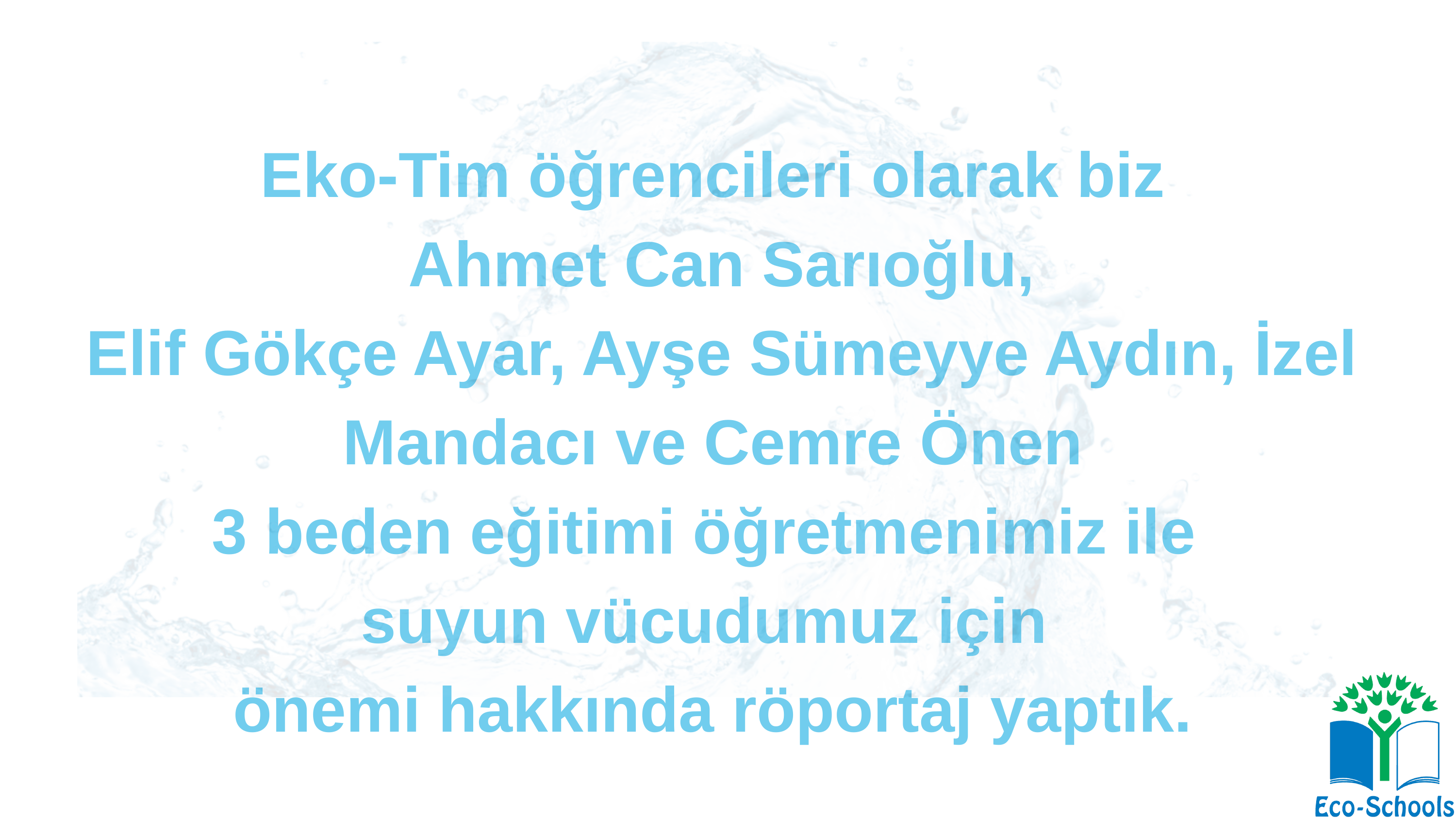

Eko-Tim öğrencileri olarak biz
 Ahmet Can Sarıoğlu,
 Elif Gökçe Ayar, Ayşe Sümeyye Aydın, İzel Mandacı ve Cemre Önen
3 beden eğitimi öğretmenimiz ile
suyun vücudumuz için
önemi hakkında röportaj yaptık.